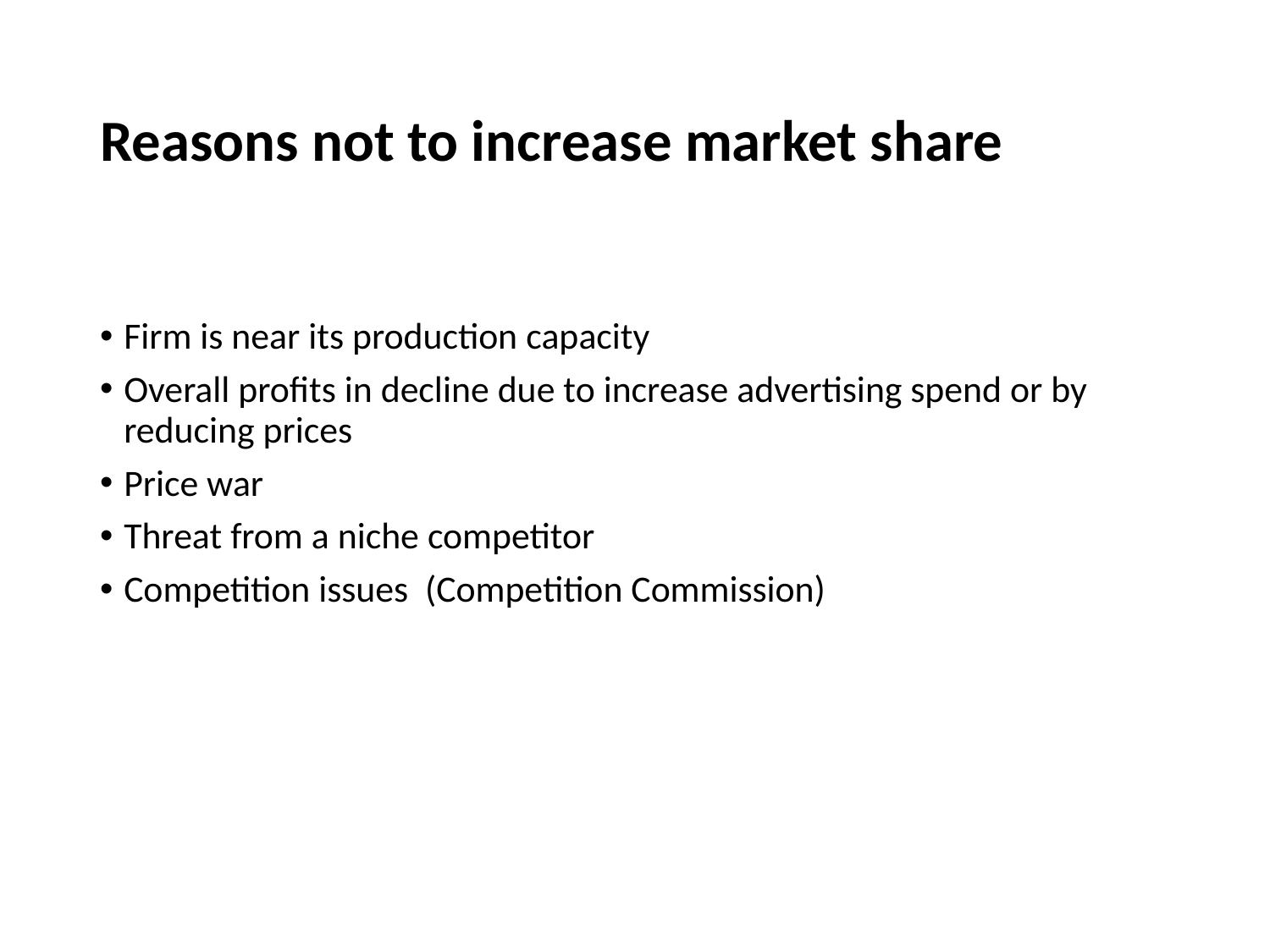

# Reasons not to increase market share

Firm is near its production capacity
Overall profits in decline due to increase advertising spend or by reducing prices
Price war
Threat from a niche competitor
Competition issues  (Competition Commission)